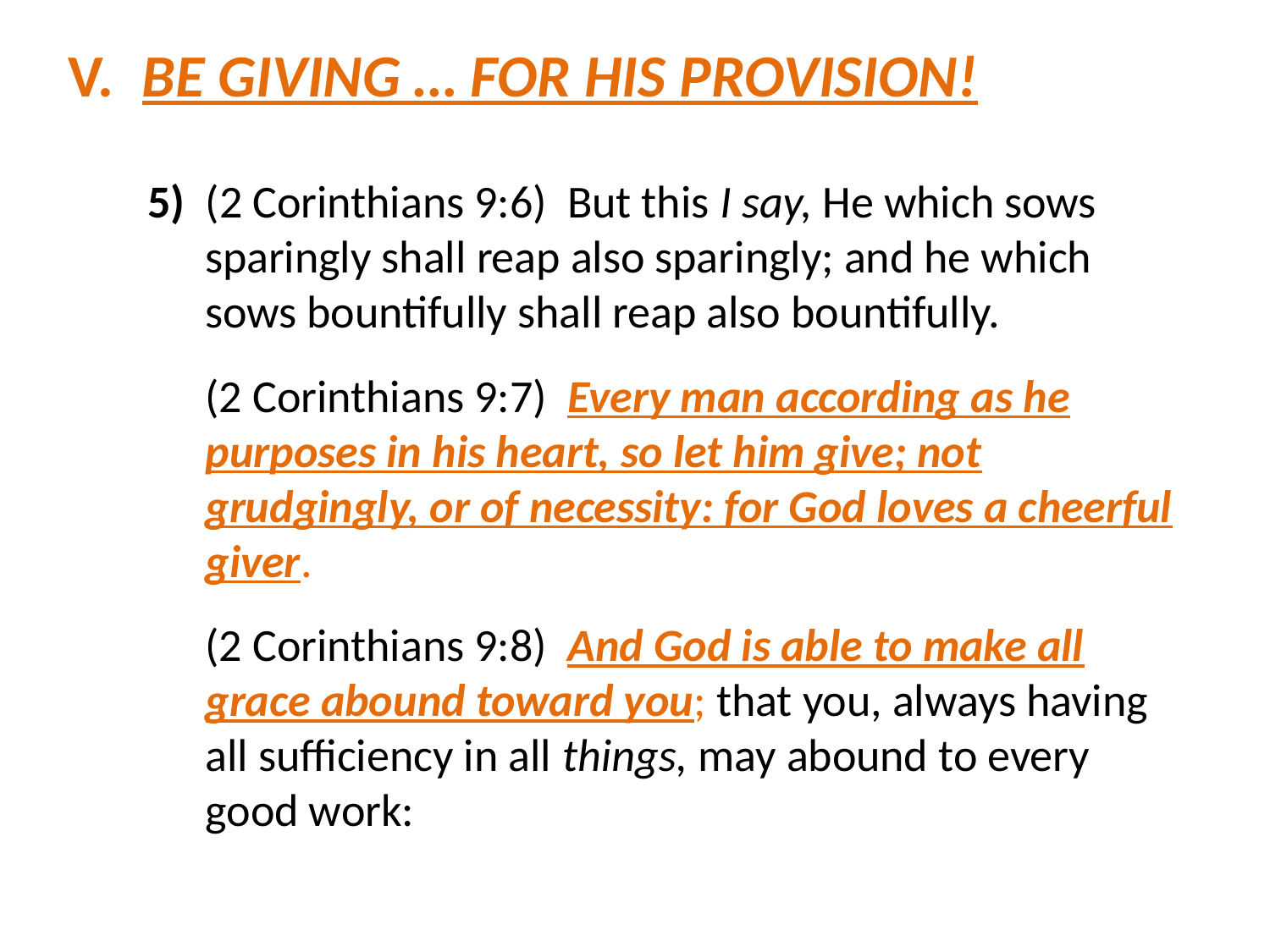

# V. 	BE GIVING … FOR HIS PROVISION!
5)  (2 Corinthians 9:6)  But this I say, He which sows sparingly shall reap also sparingly; and he which sows bountifully shall reap also bountifully.
(2 Corinthians 9:7)  Every man according as he purposes in his heart, so let him give; not grudgingly, or of necessity: for God loves a cheerful giver.
(2 Corinthians 9:8)  And God is able to make all grace abound toward you; that you, always having all sufficiency in all things, may abound to every good work: